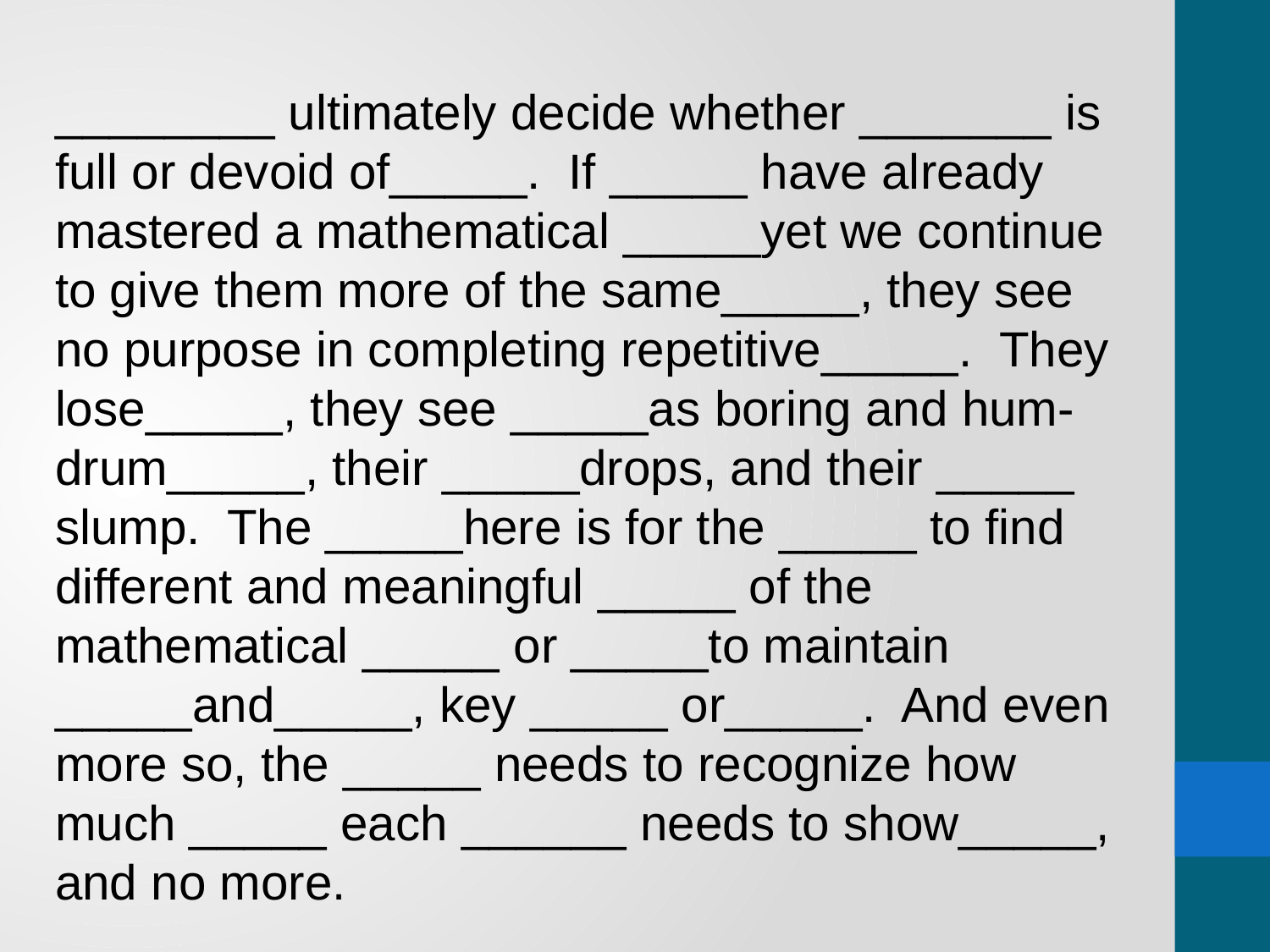

________ ultimately decide whether _______ is full or devoid of_____.  If _____ have already mastered a mathematical _____yet we continue to give them more of the same_____, they see no purpose in completing repetitive_____.  They lose_____, they see _____as boring and hum-drum_____, their _____drops, and their _____ slump.  The _____here is for the _____ to find different and meaningful _____ of the mathematical _____ or _____to maintain _____and_____, key _____ or_____.  And even more so, the _____ needs to recognize how much _____ each ______ needs to show_____, and no more.